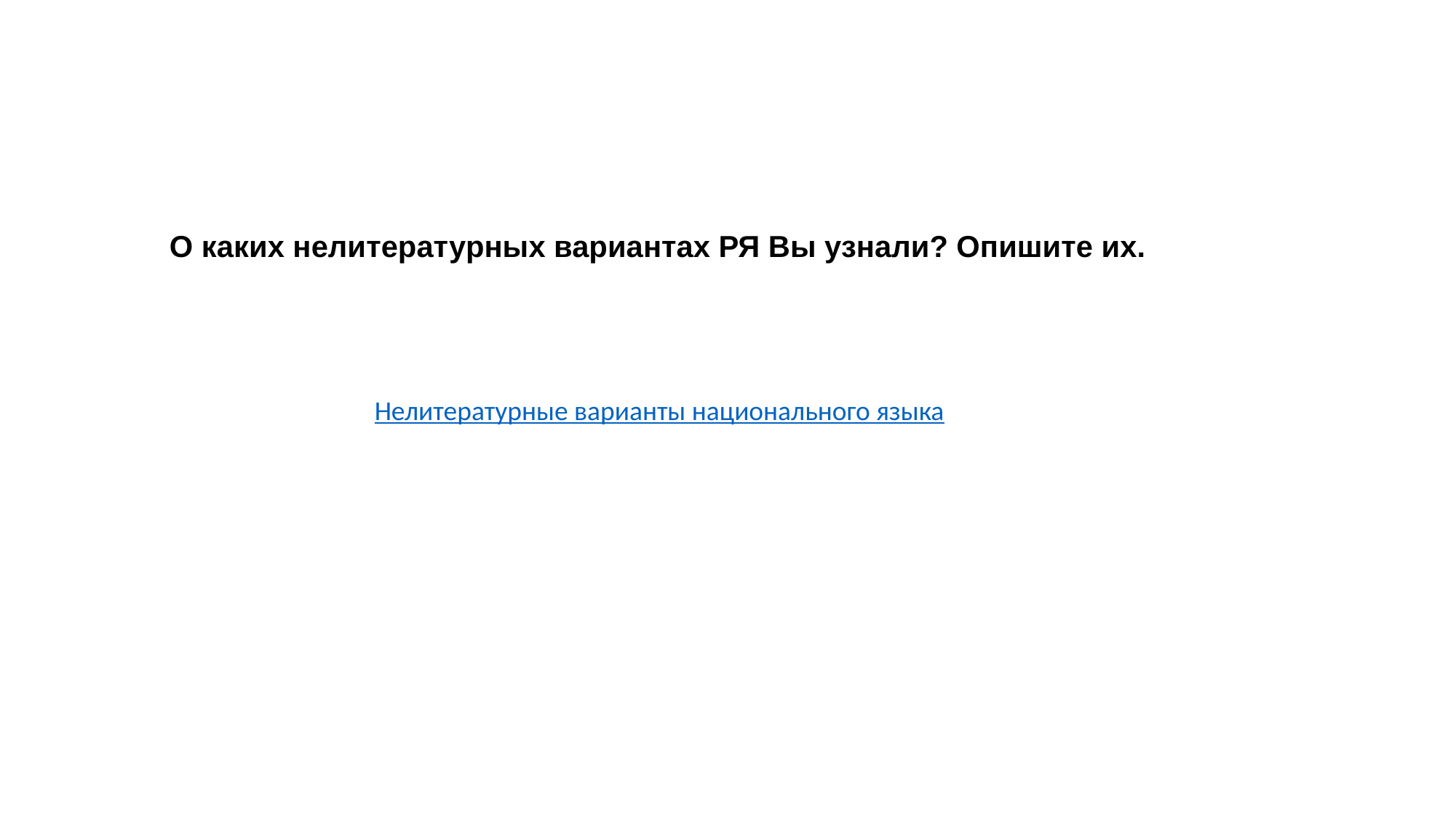

О каких нелитературных вариантах РЯ Вы узнали? Опишите их.
Нелитературные варианты национального языка